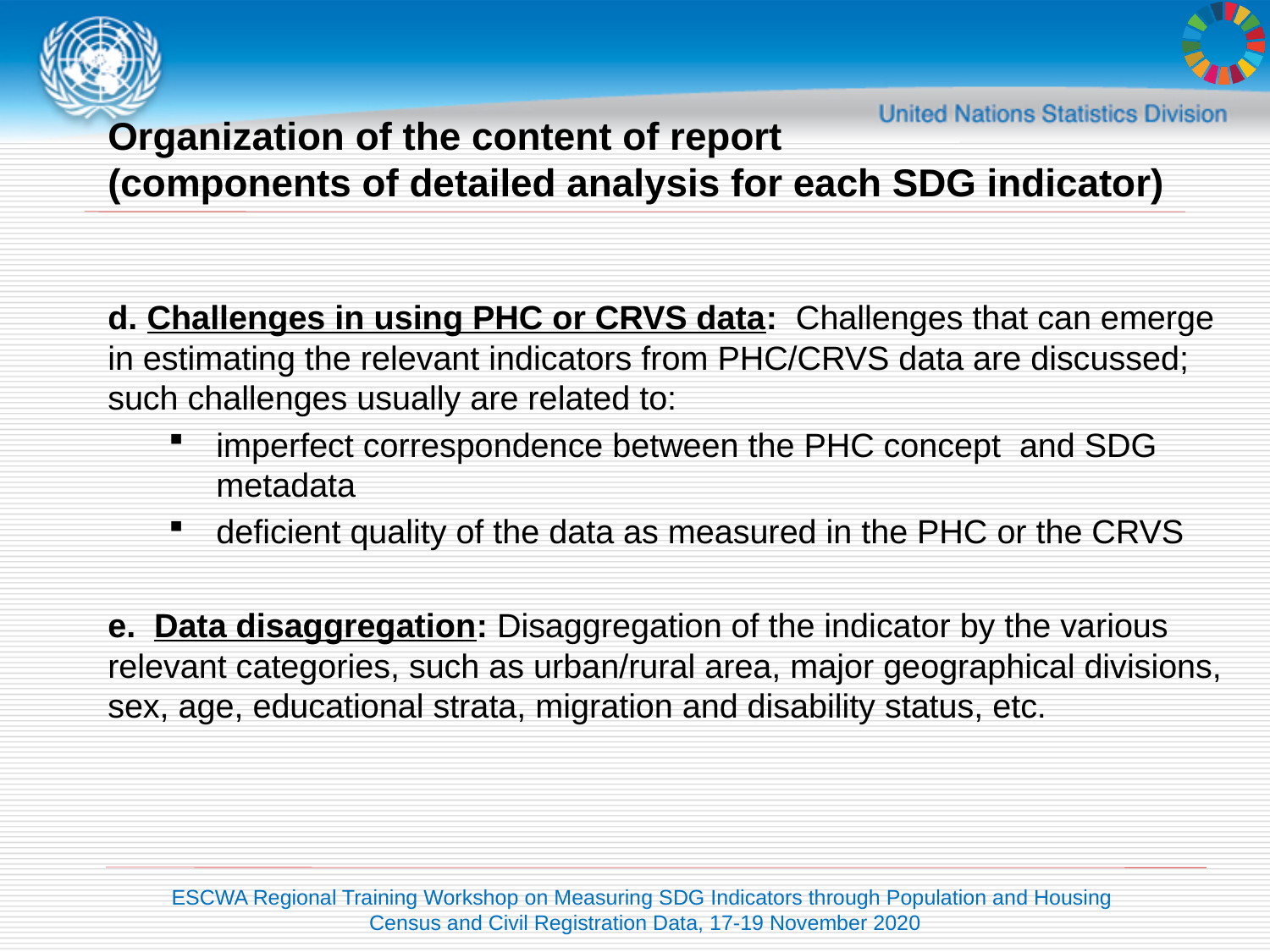

Organization of the content of report
(components of detailed analysis for each SDG indicator)

d. Challenges in using PHC or CRVS data:  Challenges that can emerge in estimating the relevant indicators from PHC/CRVS data are discussed; such challenges usually are related to:
imperfect correspondence between the PHC concept  and SDG metadata
deficient quality of the data as measured in the PHC or the CRVS

e.  Data disaggregation: Disaggregation of the indicator by the various relevant categories, such as urban/rural area, major geographical divisions, sex, age, educational strata, migration and disability status, etc.